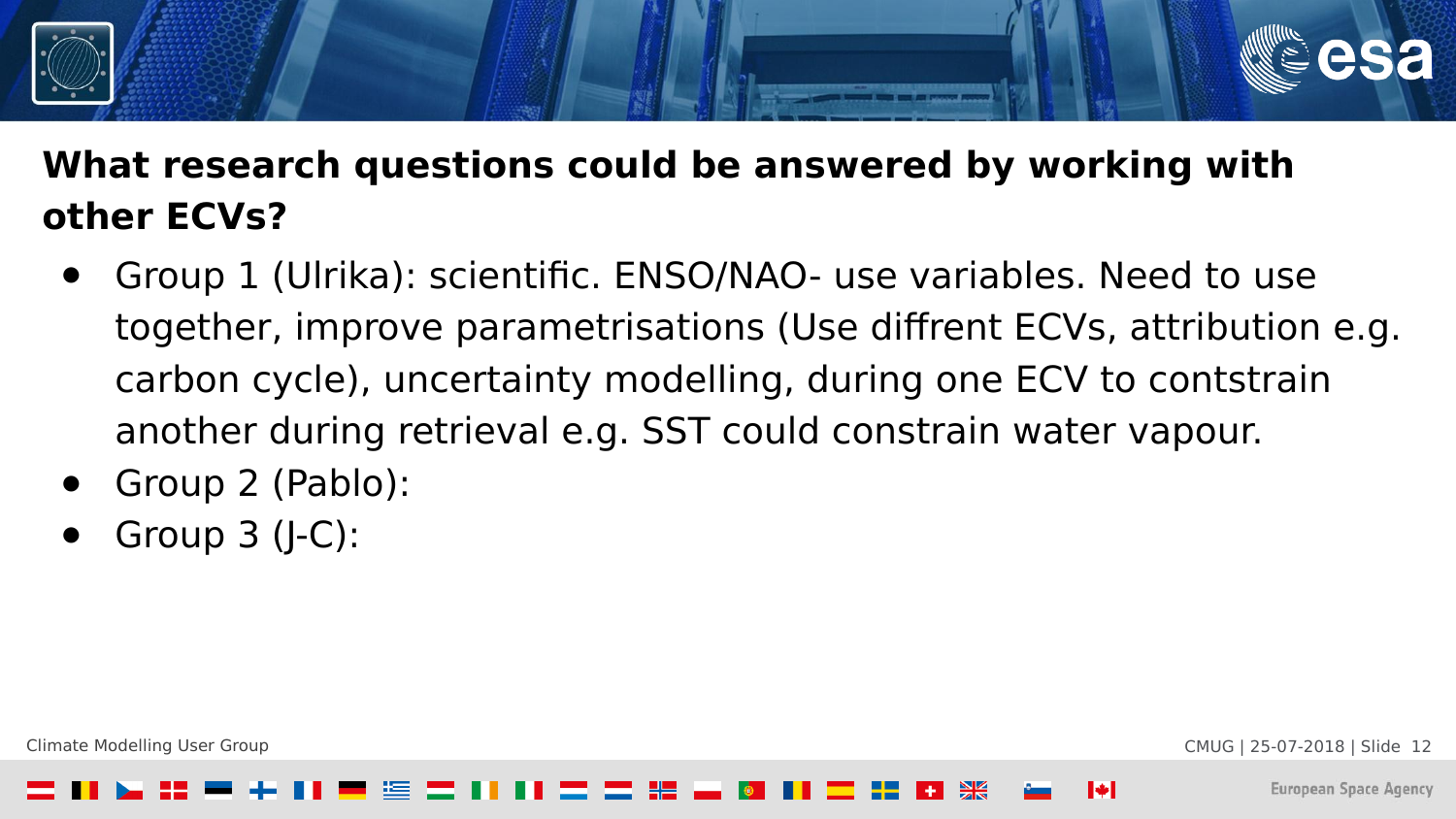

#
What research questions could be answered by working with other ECVs?
Group 1 (Ulrika): scientific. ENSO/NAO- use variables. Need to use together, improve parametrisations (Use diffrent ECVs, attribution e.g. carbon cycle), uncertainty modelling, during one ECV to contstrain another during retrieval e.g. SST could constrain water vapour.
Group 2 (Pablo):
Group 3 (J-C):